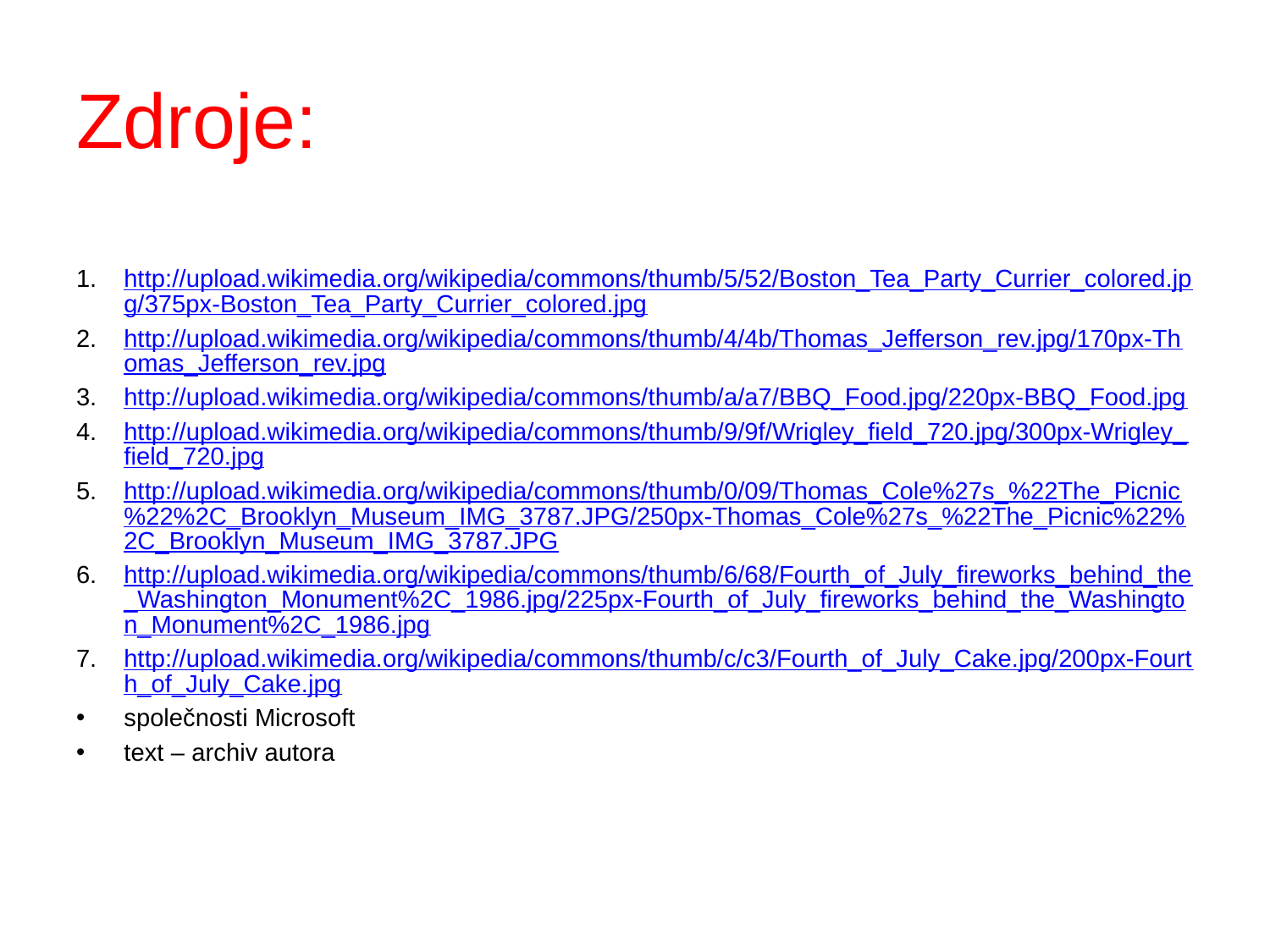

# Zdroje:

http://upload.wikimedia.org/wikipedia/commons/thumb/5/52/Boston_Tea_Party_Currier_colored.jpg/375px-Boston_Tea_Party_Currier_colored.jpg
http://upload.wikimedia.org/wikipedia/commons/thumb/4/4b/Thomas_Jefferson_rev.jpg/170px-Thomas_Jefferson_rev.jpg
http://upload.wikimedia.org/wikipedia/commons/thumb/a/a7/BBQ_Food.jpg/220px-BBQ_Food.jpg
http://upload.wikimedia.org/wikipedia/commons/thumb/9/9f/Wrigley_field_720.jpg/300px-Wrigley_field_720.jpg
http://upload.wikimedia.org/wikipedia/commons/thumb/0/09/Thomas_Cole%27s_%22The_Picnic%22%2C_Brooklyn_Museum_IMG_3787.JPG/250px-Thomas_Cole%27s_%22The_Picnic%22%2C_Brooklyn_Museum_IMG_3787.JPG
http://upload.wikimedia.org/wikipedia/commons/thumb/6/68/Fourth_of_July_fireworks_behind_the_Washington_Monument%2C_1986.jpg/225px-Fourth_of_July_fireworks_behind_the_Washington_Monument%2C_1986.jpg
http://upload.wikimedia.org/wikipedia/commons/thumb/c/c3/Fourth_of_July_Cake.jpg/200px-Fourth_of_July_Cake.jpg
společnosti Microsoft
text – archiv autora